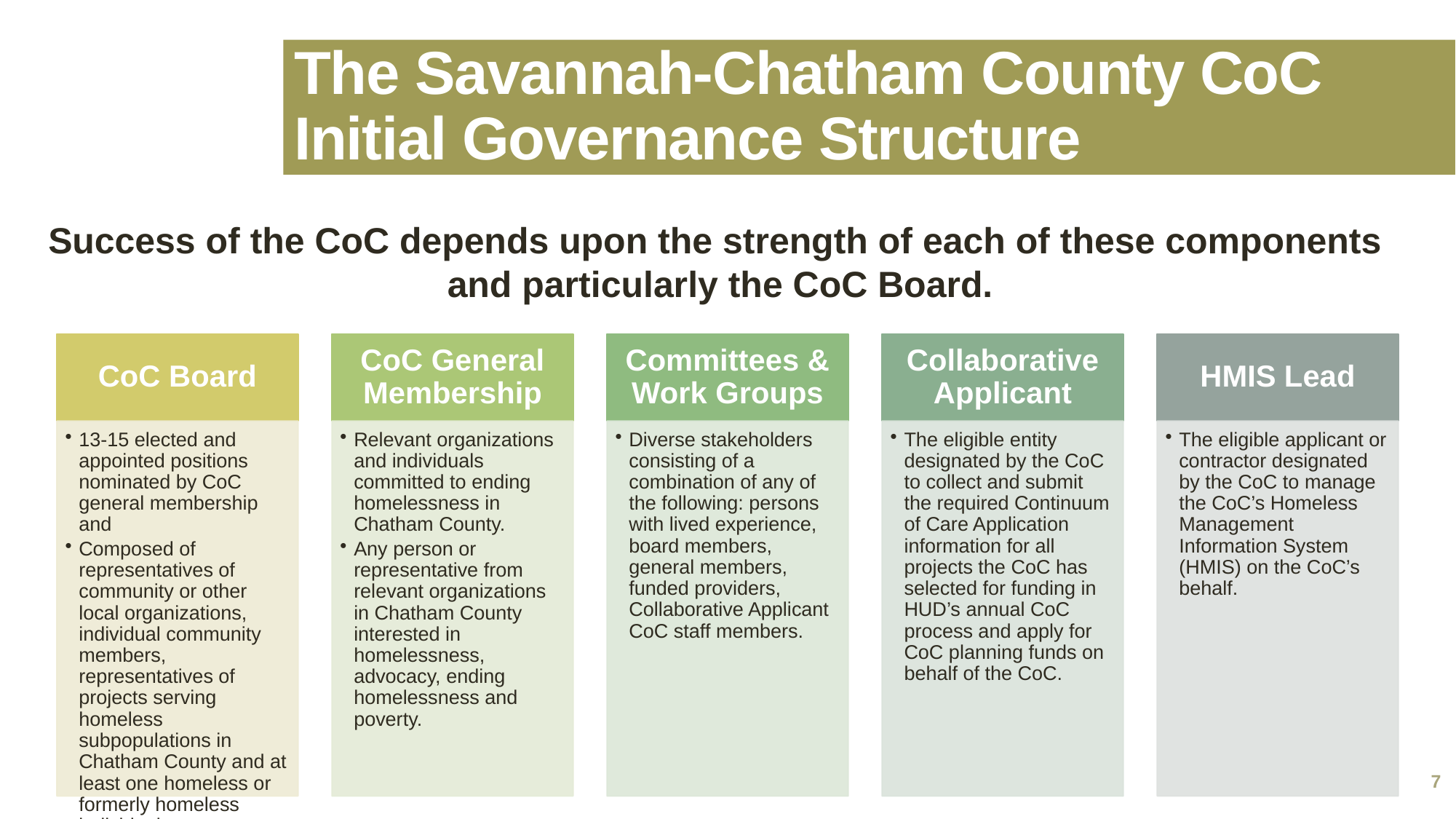

The Savannah-Chatham County CoC
Initial Governance Structure
Success of the CoC depends upon the strength of each of these components
and particularly the CoC Board.
CoC Board
13-15 elected and appointed positions nominated by CoC general membership and
Composed of representatives of community or other local organizations, individual community members,  representatives of projects serving homeless subpopulations in Chatham County and at least one homeless or formerly homeless individual.
CoC General Membership
Relevant organizations and individuals committed to ending homelessness in Chatham County.
Any person or representative from relevant organizations in Chatham County interested in homelessness, advocacy, ending homelessness and poverty.
Committees & Work Groups
Diverse stakeholders consisting of a combination of any of the following: persons with lived experience, board members, general members, funded providers, Collaborative Applicant CoC staff members.
Collaborative Applicant
The eligible entity designated by the CoC to collect and submit the required Continuum of Care Application information for all projects the CoC has selected for funding in HUD’s annual CoC process and apply for CoC planning funds on behalf of the CoC.
HMIS Lead
The eligible applicant or contractor designated by the CoC to manage the CoC’s Homeless Management Information System (HMIS) on the CoC’s behalf.
7